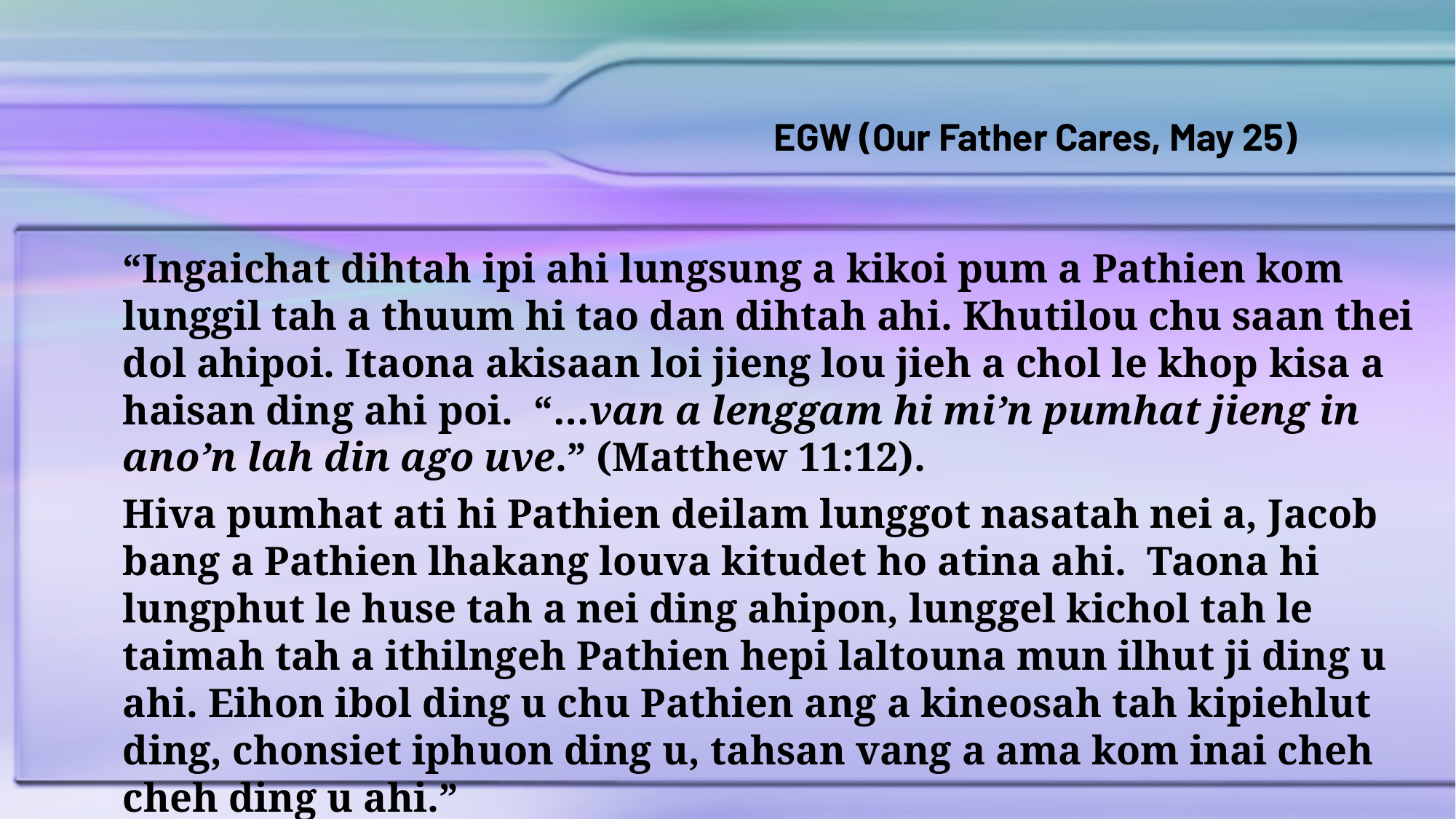

EGW (Our Father Cares, May 25)
“Ingaichat dihtah ipi ahi lungsung a kikoi pum a Pathien kom lunggil tah a thuum hi tao dan dihtah ahi. Khutilou chu saan thei dol ahipoi. Itaona akisaan loi jieng lou jieh a chol le khop kisa a haisan ding ahi poi.  “…van a lenggam hi mi’n pumhat jieng in ano’n lah din ago uve.” (Matthew 11:12).
Hiva pumhat ati hi Pathien deilam lunggot nasatah nei a, Jacob bang a Pathien lhakang louva kitudet ho atina ahi.  Taona hi lungphut le huse tah a nei ding ahipon, lunggel kichol tah le taimah tah a ithilngeh Pathien hepi laltouna mun ilhut ji ding u ahi. Eihon ibol ding u chu Pathien ang a kineosah tah kipiehlut ding, chonsiet iphuon ding u, tahsan vang a ama kom inai cheh cheh ding u ahi.”